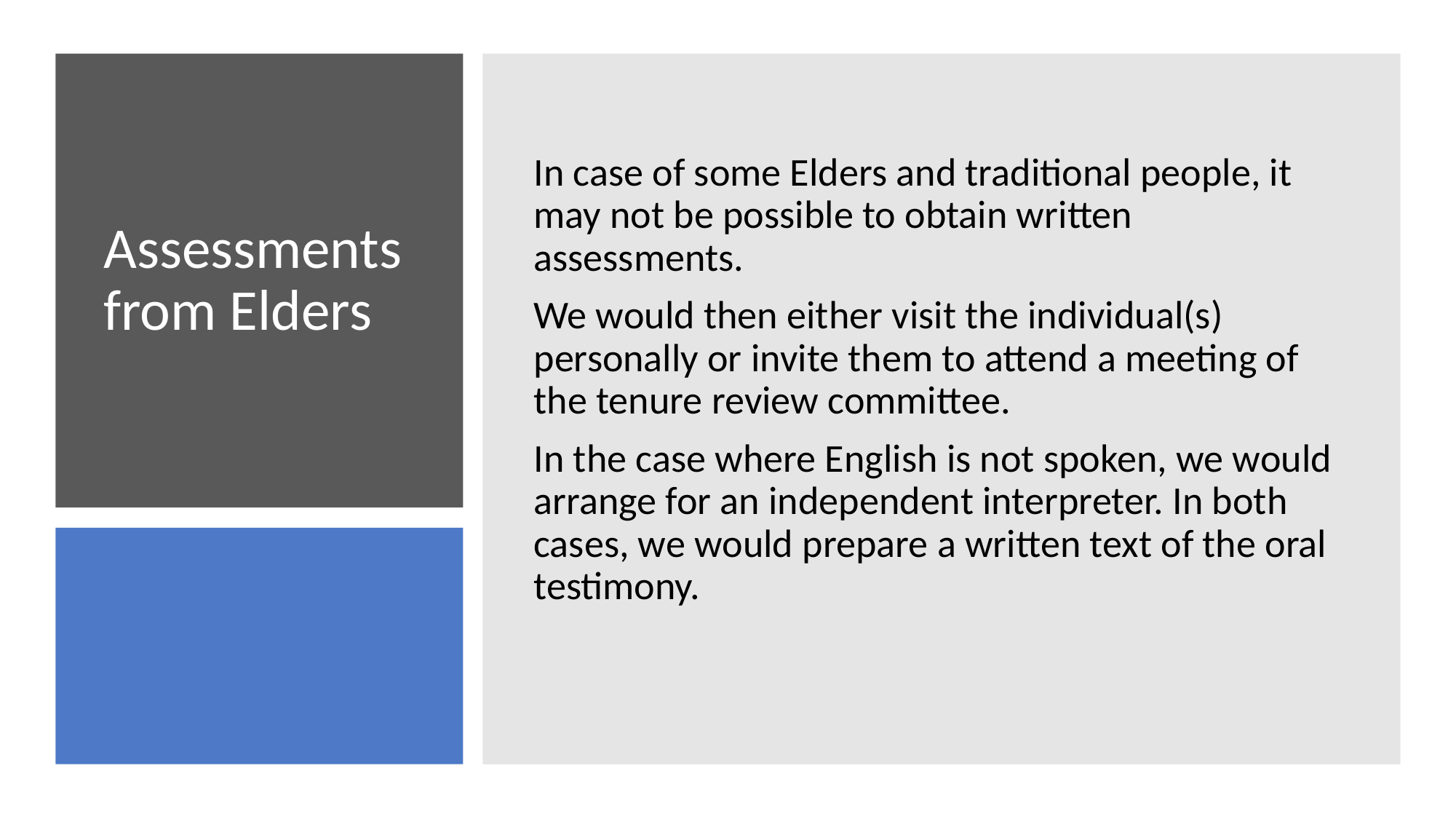

In case of some Elders and traditional people, it may not be possible to obtain written assessments.
We would then either visit the individual(s) personally or invite them to attend a meeting of the tenure review committee.
In the case where English is not spoken, we would arrange for an independent interpreter. In both cases, we would prepare a written text of the oral testimony.

# Assessments from Elders